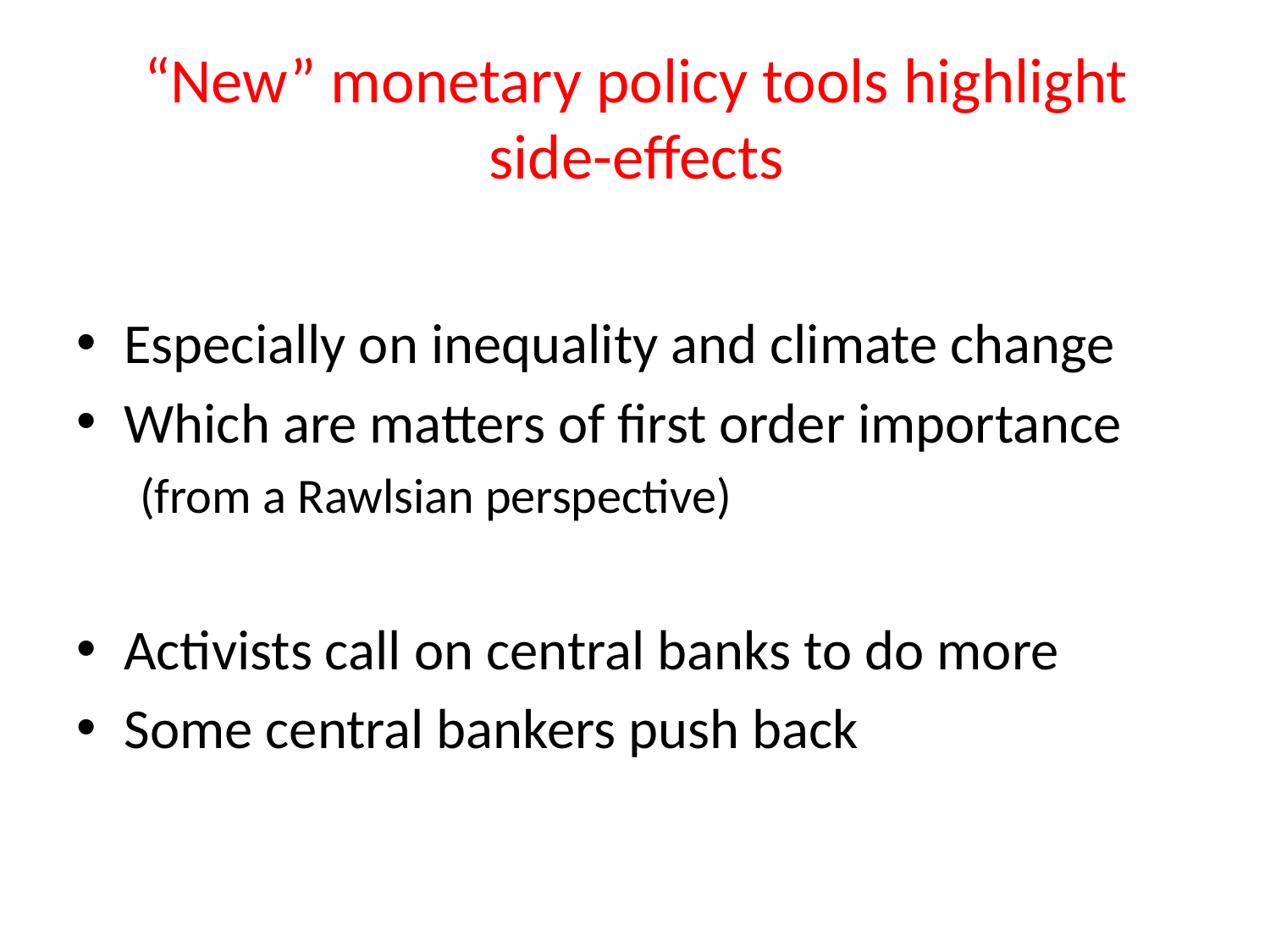

# “New” monetary policy tools highlight side-effects

Especially on inequality and climate change
Which are matters of first order importance
(from a Rawlsian perspective)

Activists call on central banks to do more
Some central bankers push back